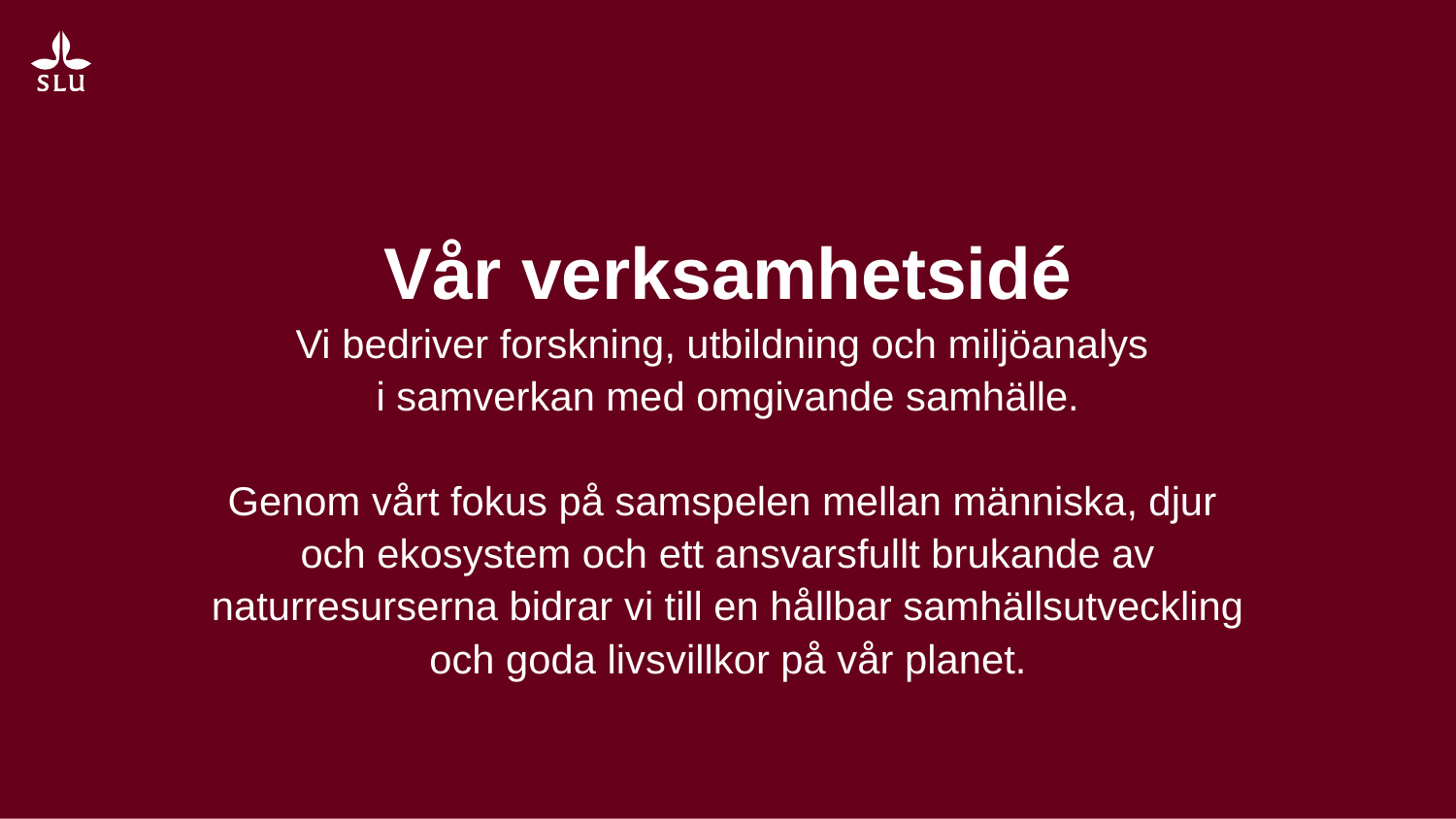

Vår verksamhetsidé
Vi bedriver forskning, utbildning och miljöanalys
i samverkan med omgivande samhälle.

Genom vårt fokus på samspelen mellan människa, djur
och ekosystem och ett ansvarsfullt brukande av naturresurserna bidrar vi till en hållbar samhällsutveckling och goda livsvillkor på vår planet.